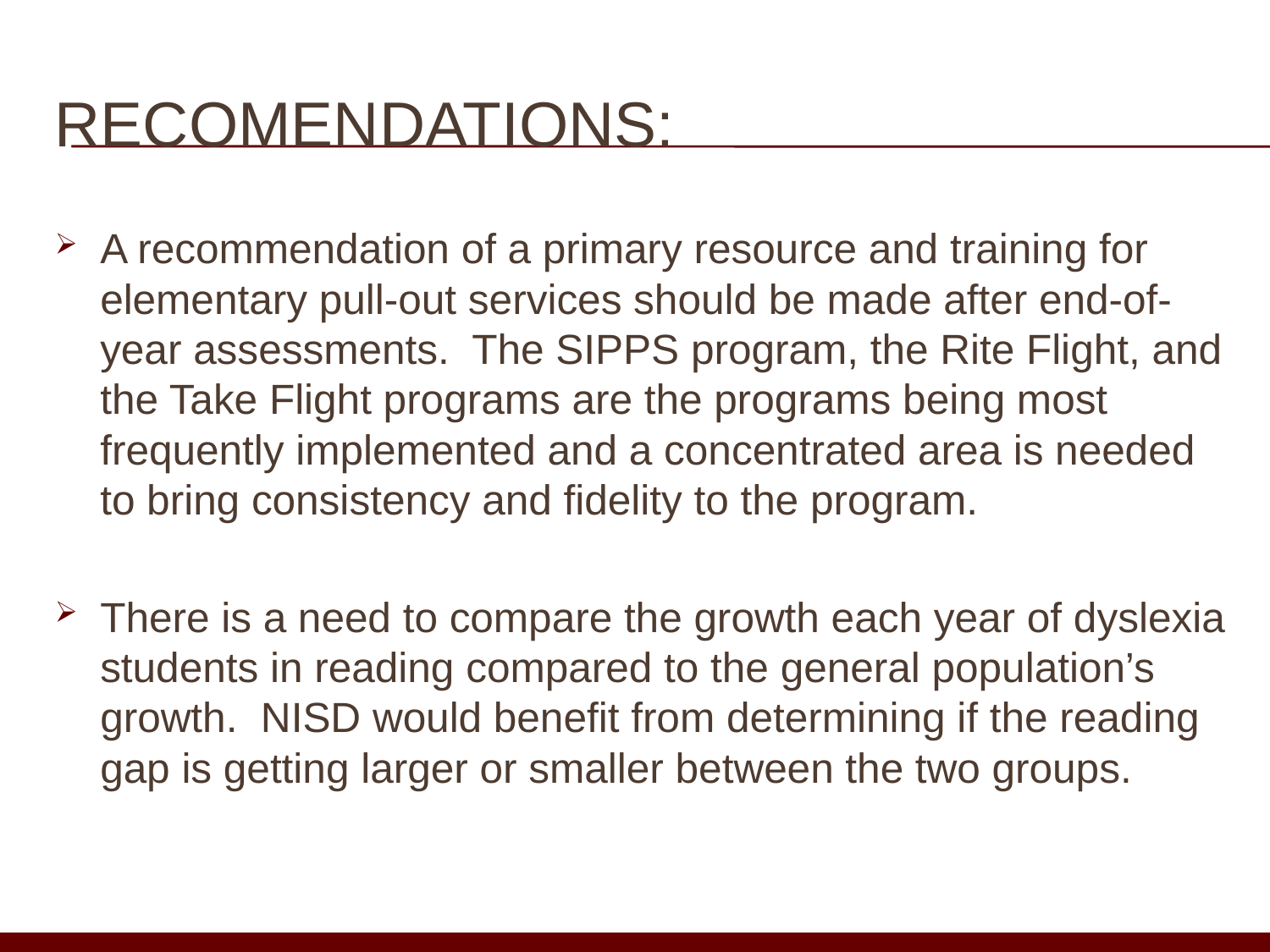

# Recomendations:
A recommendation of a primary resource and training for elementary pull-out services should be made after end-of-year assessments.  The SIPPS program, the Rite Flight, and the Take Flight programs are the programs being most frequently implemented and a concentrated area is needed to bring consistency and fidelity to the program.

There is a need to compare the growth each year of dyslexia students in reading compared to the general population’s growth.  NISD would benefit from determining if the reading gap is getting larger or smaller between the two groups.